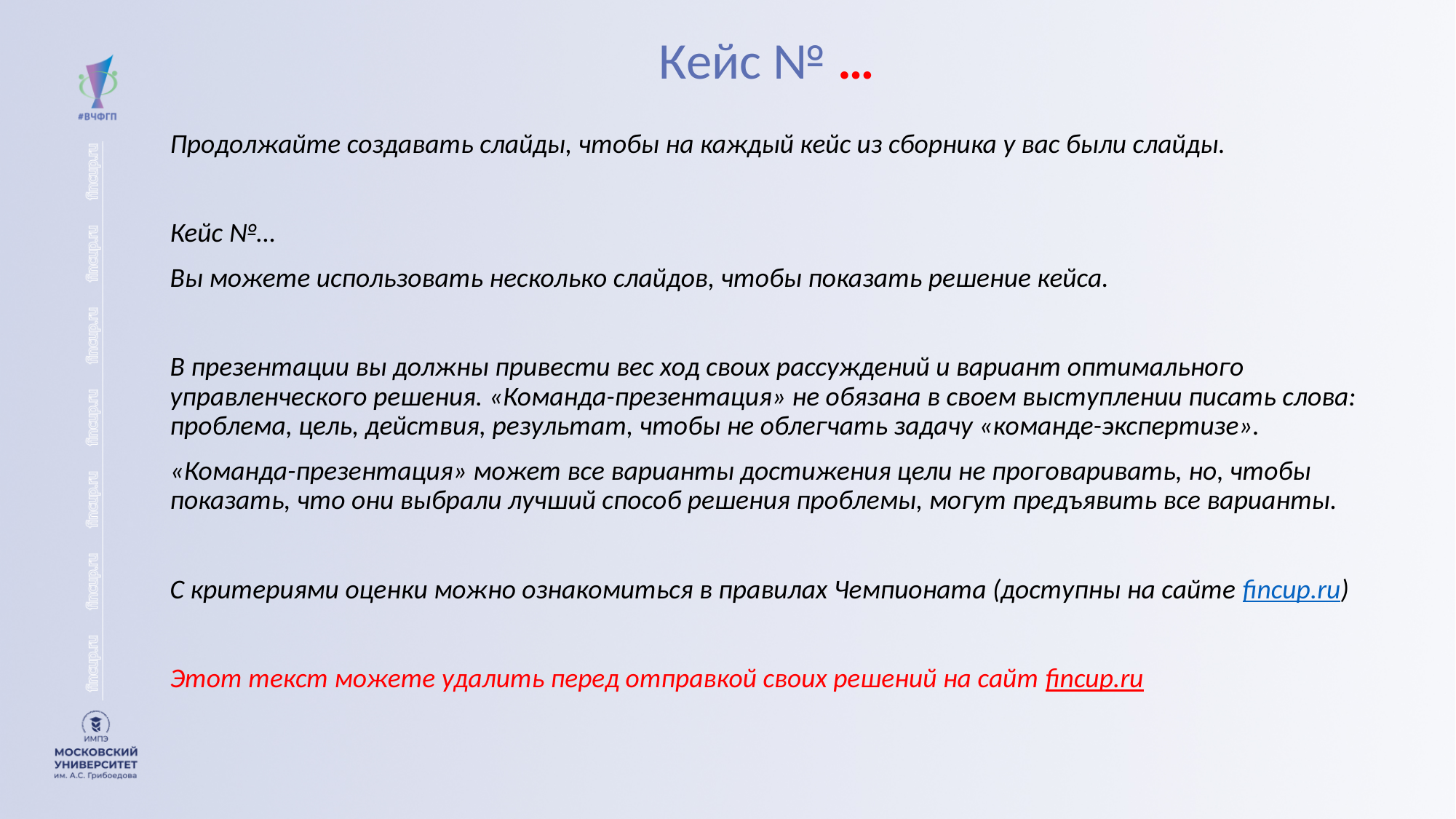

# Кейс № …
Продолжайте создавать слайды, чтобы на каждый кейс из сборника у вас были слайды.

Кейс №…
Вы можете использовать несколько слайдов, чтобы показать решение кейса.

В презентации вы должны привести вес ход своих рассуждений и вариант оптимального управленческого решения. «Команда-презентация» не обязана в своем выступлении писать слова: проблема, цель, действия, результат, чтобы не облегчать задачу «команде-экспертизе».
«Команда-презентация» может все варианты достижения цели не проговаривать, но, чтобы показать, что они выбрали лучший способ решения проблемы, могут предъявить все варианты.

С критериями оценки можно ознакомиться в правилах Чемпионата (доступны на сайте fincup.ru)

Этот текст можете удалить перед отправкой своих решений на сайт fincup.ru